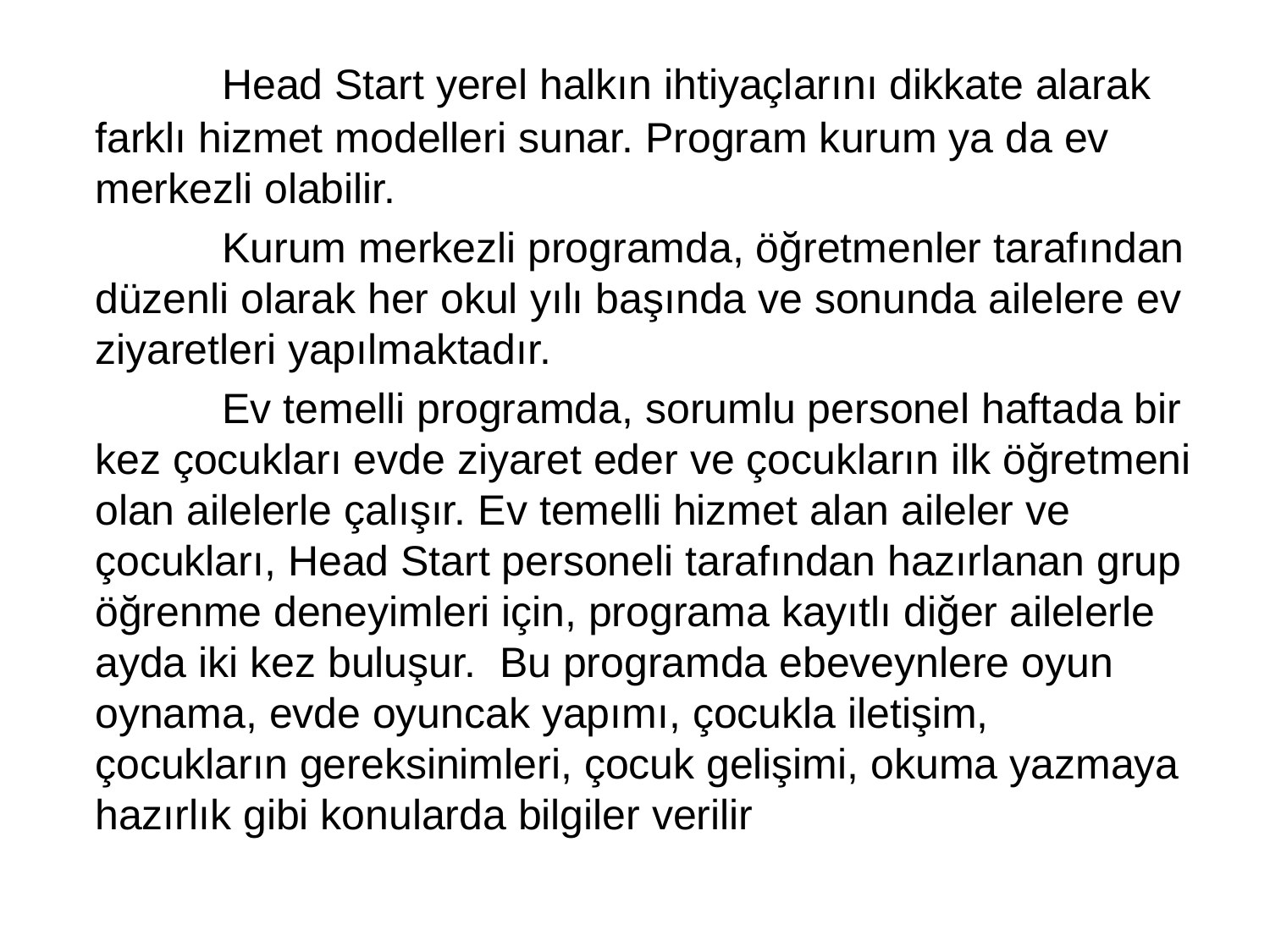

Head Start yerel halkın ihtiyaçlarını dikkate alarak farklı hizmet modelleri sunar. Program kurum ya da ev merkezli olabilir.
		Kurum merkezli programda, öğretmenler tarafından düzenli olarak her okul yılı başında ve sonunda ailelere ev ziyaretleri yapılmaktadır.
		Ev temelli programda, sorumlu personel haftada bir kez çocukları evde ziyaret eder ve çocukların ilk öğretmeni olan ailelerle çalışır. Ev temelli hizmet alan aileler ve çocukları, Head Start personeli tarafından hazırlanan grup öğrenme deneyimleri için, programa kayıtlı diğer ailelerle ayda iki kez buluşur.  Bu programda ebeveynlere oyun oynama, evde oyuncak yapımı, çocukla iletişim, çocukların gereksinimleri, çocuk gelişimi, okuma yazmaya hazırlık gibi konularda bilgiler verilir